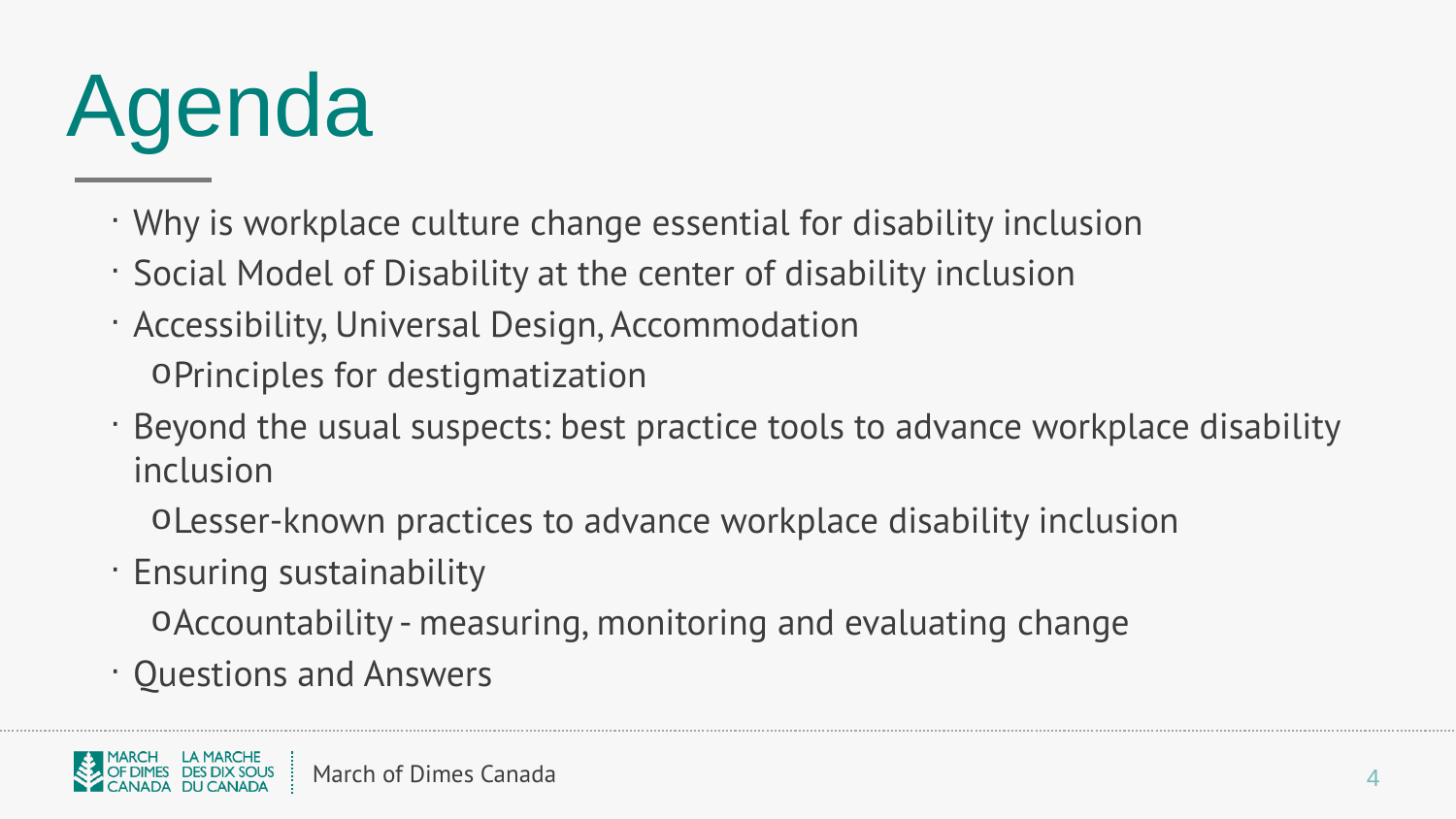

# Agenda
Why is workplace culture change essential for disability inclusion
Social Model of Disability at the center of disability inclusion
Accessibility, Universal Design, Accommodation
Principles for destigmatization
Beyond the usual suspects: best practice tools to advance workplace disability inclusion
Lesser-known practices to advance workplace disability inclusion
Ensuring sustainability
Accountability - measuring, monitoring and evaluating change
Questions and Answers